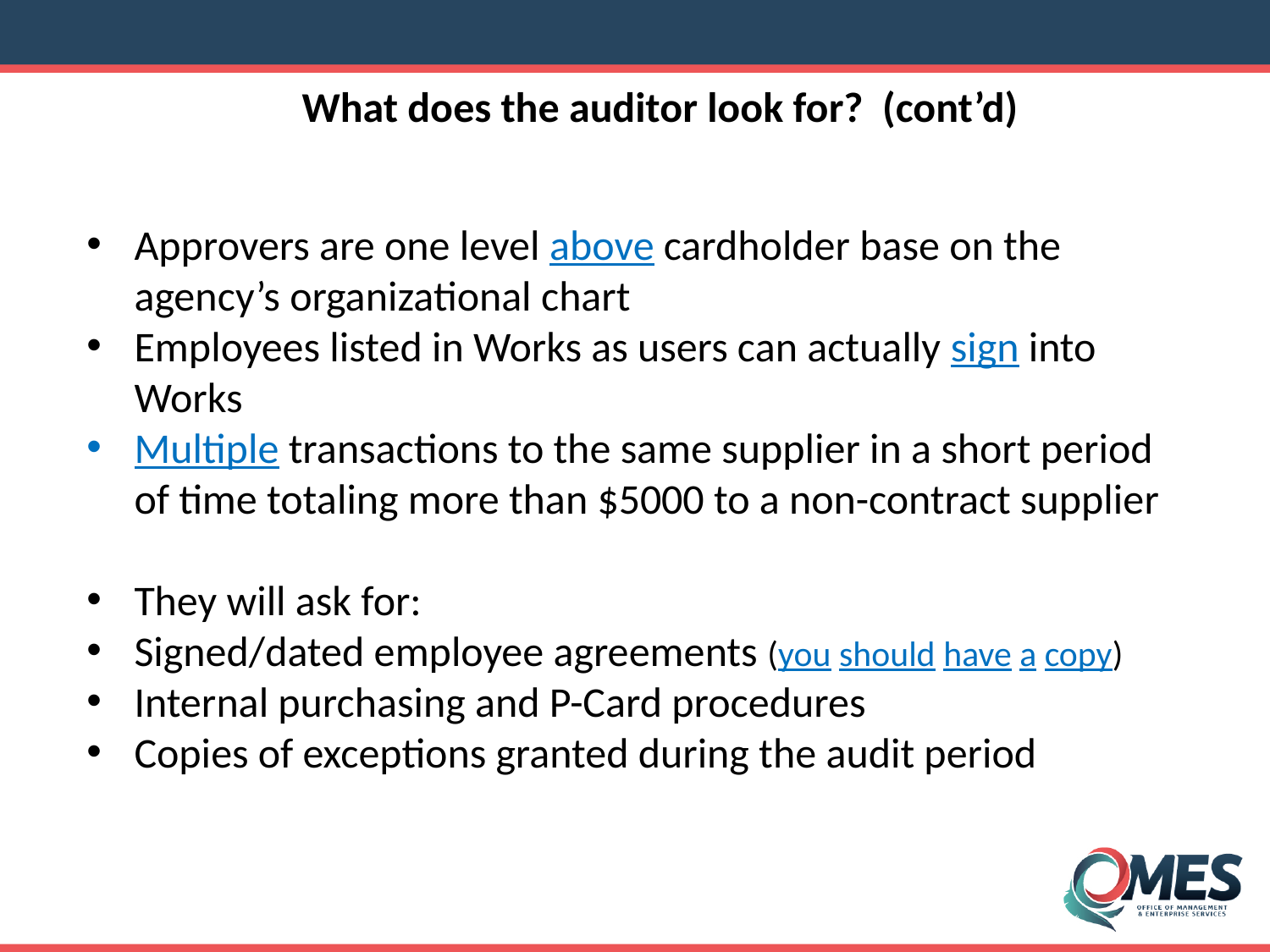

What does the auditor look for?  (cont’d)
Approvers are one level above cardholder base on the agency’s organizational chart
Employees listed in Works as users can actually sign into Works
Multiple transactions to the same supplier in a short period of time totaling more than $5000 to a non-contract supplier

They will ask for:
Signed/dated employee agreements (you should have a copy)
Internal purchasing and P-Card procedures
Copies of exceptions granted during the audit period